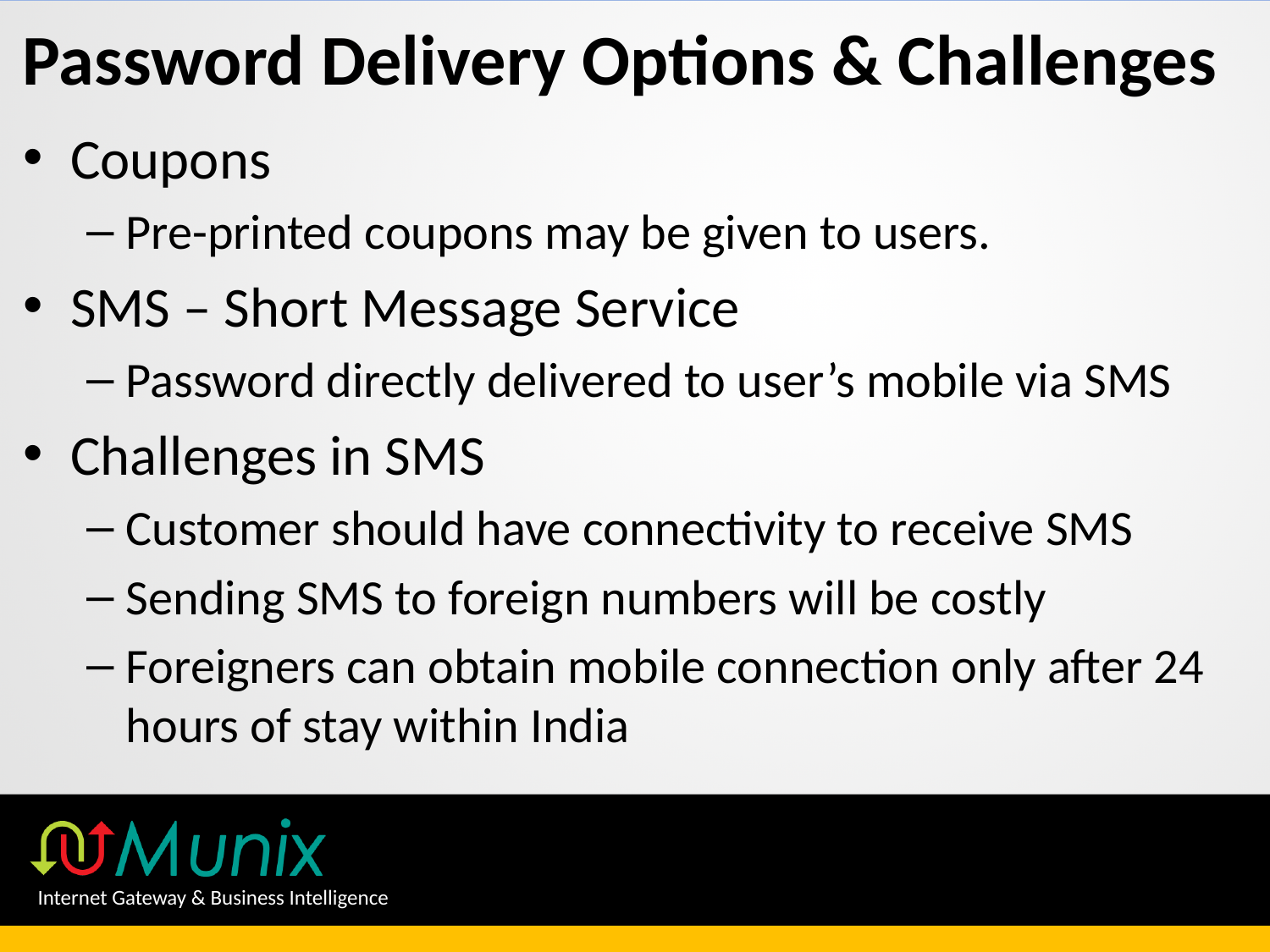

# Password Delivery Options & Challenges
Coupons
Pre-printed coupons may be given to users.
SMS – Short Message Service
Password directly delivered to user’s mobile via SMS
Challenges in SMS
Customer should have connectivity to receive SMS
Sending SMS to foreign numbers will be costly
Foreigners can obtain mobile connection only after 24 hours of stay within India